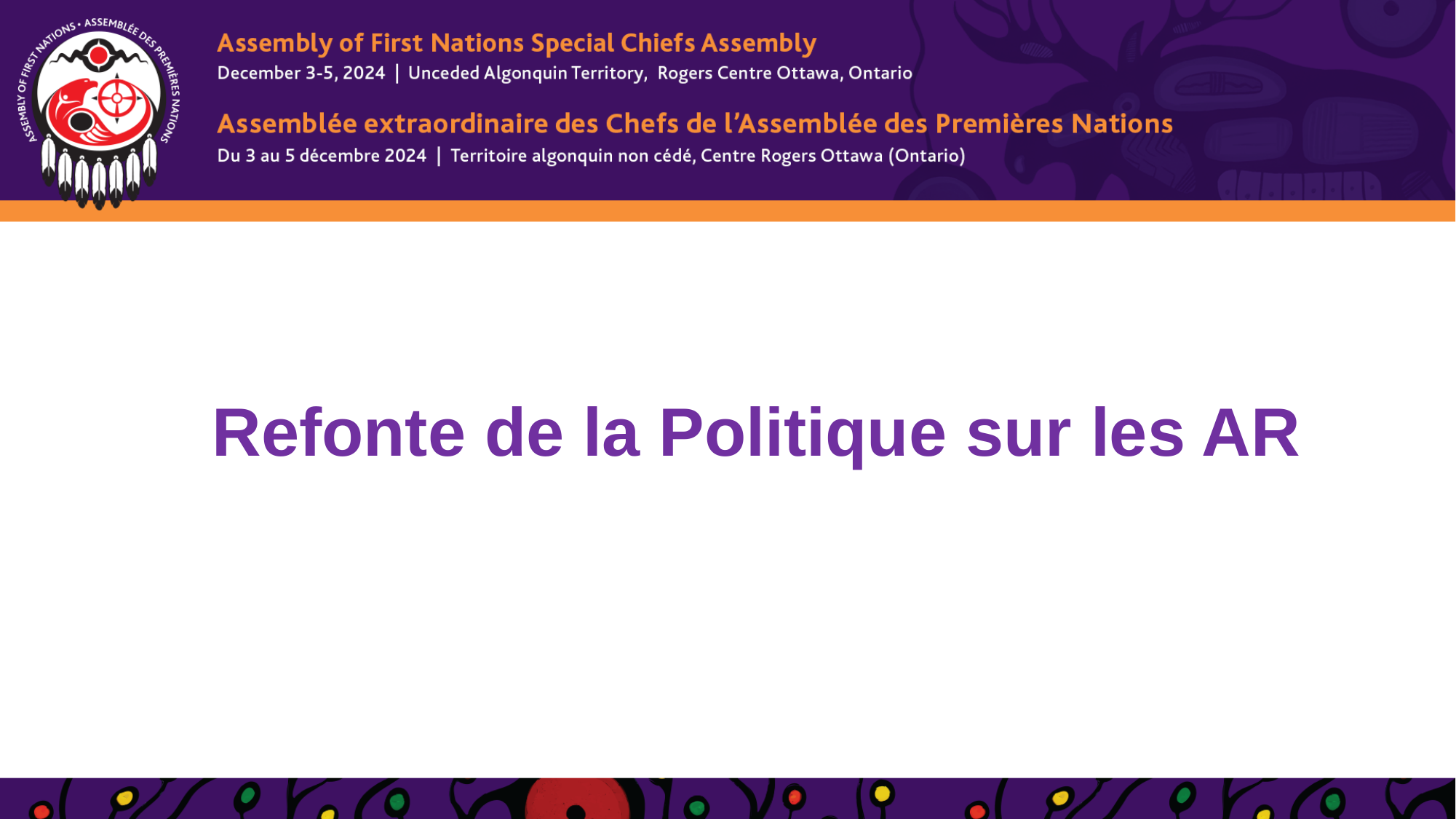

Refonte de la Politique sur les AR